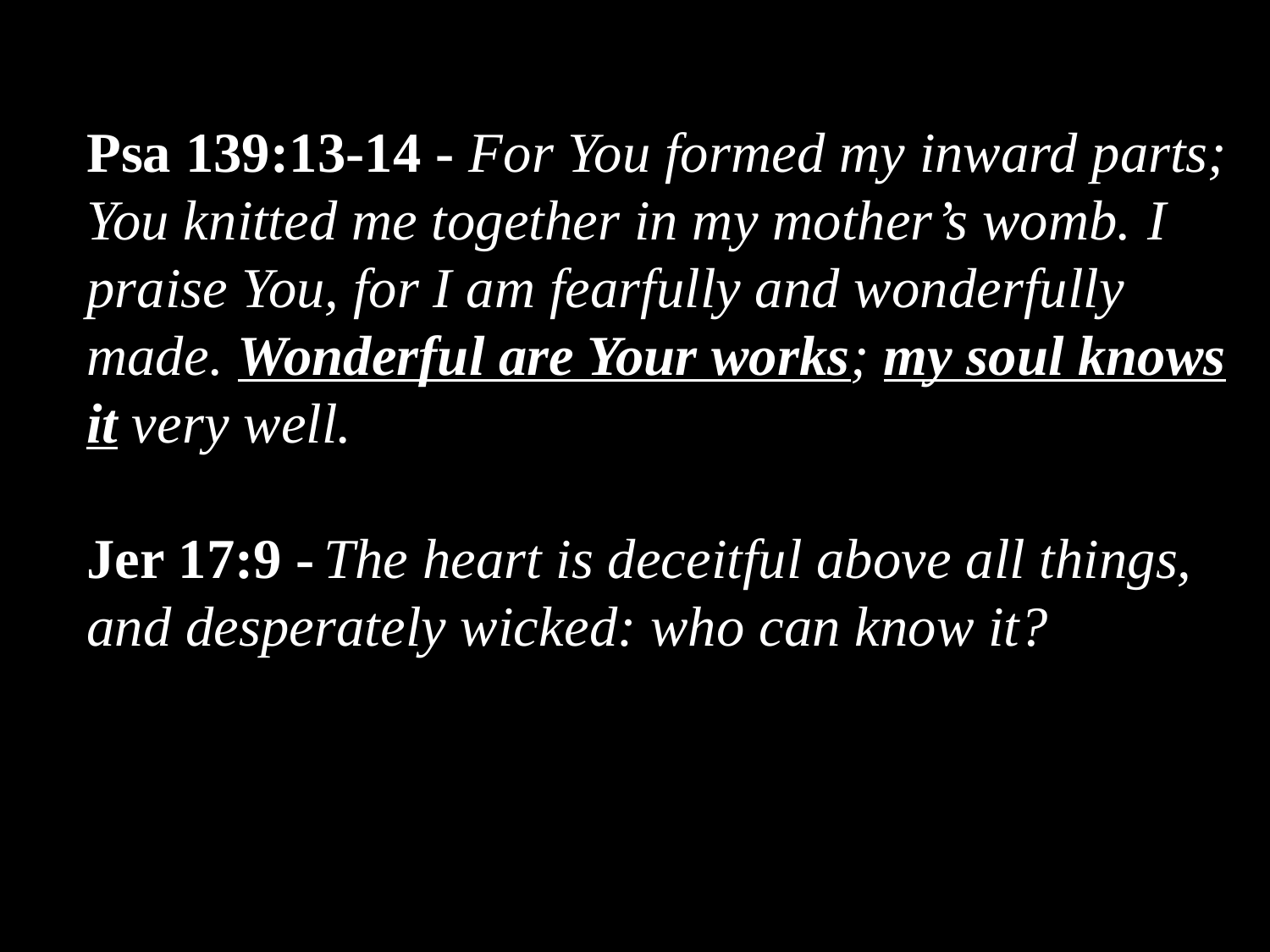

Psa 139:13-14 - For You formed my inward parts; You knitted me together in my mother’s womb. I praise You, for I am fearfully and wonderfully made. Wonderful are Your works; my soul knows it very well.

Jer 17:9 - The heart is deceitful above all things, and desperately wicked: who can know it?